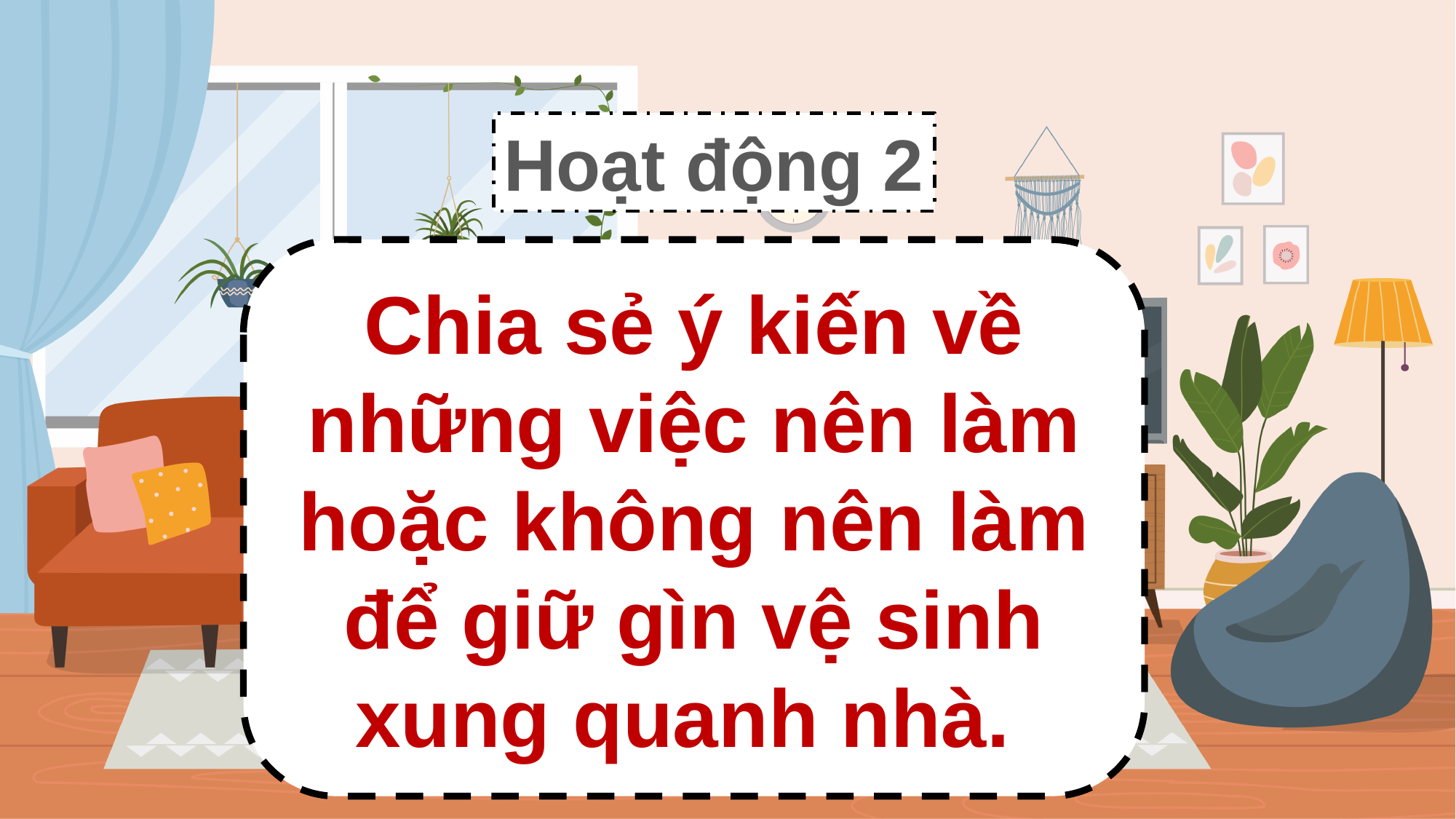

Hoạt động 2
Chia sẻ ý kiến về những việc nên làm hoặc không nên làm để giữ gìn vệ sinh xung quanh nhà.